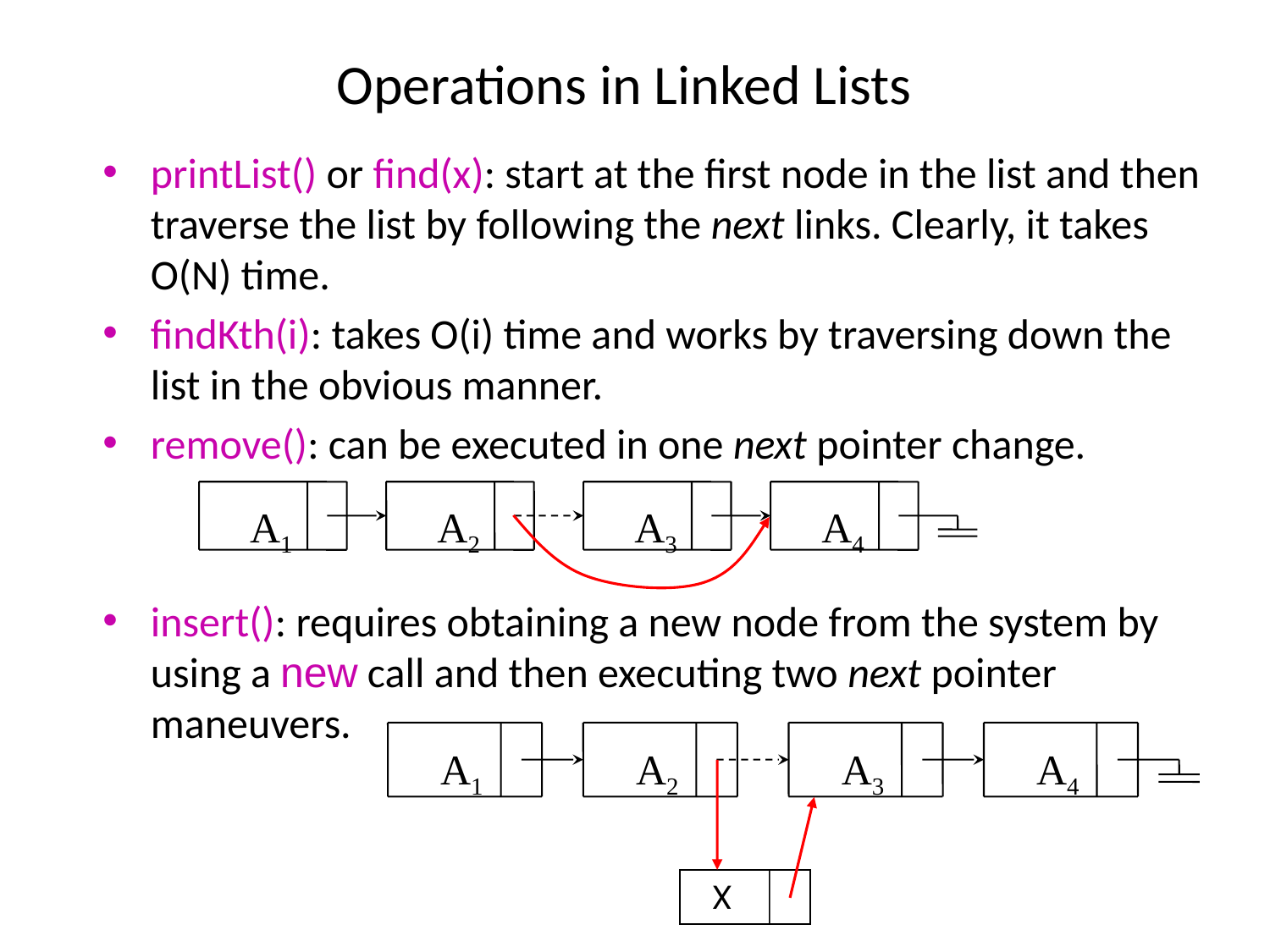

# Operations in Linked Lists
printList() or find(x): start at the first node in the list and then traverse the list by following the next links. Clearly, it takes O(N) time.
findKth(i): takes O(i) time and works by traversing down the list in the obvious manner.
remove(): can be executed in one next pointer change.

insert(): requires obtaining a new node from the system by using a new call and then executing two next pointer maneuvers.

A1

A2

A3

A4

A1

A2

A3

A4

X